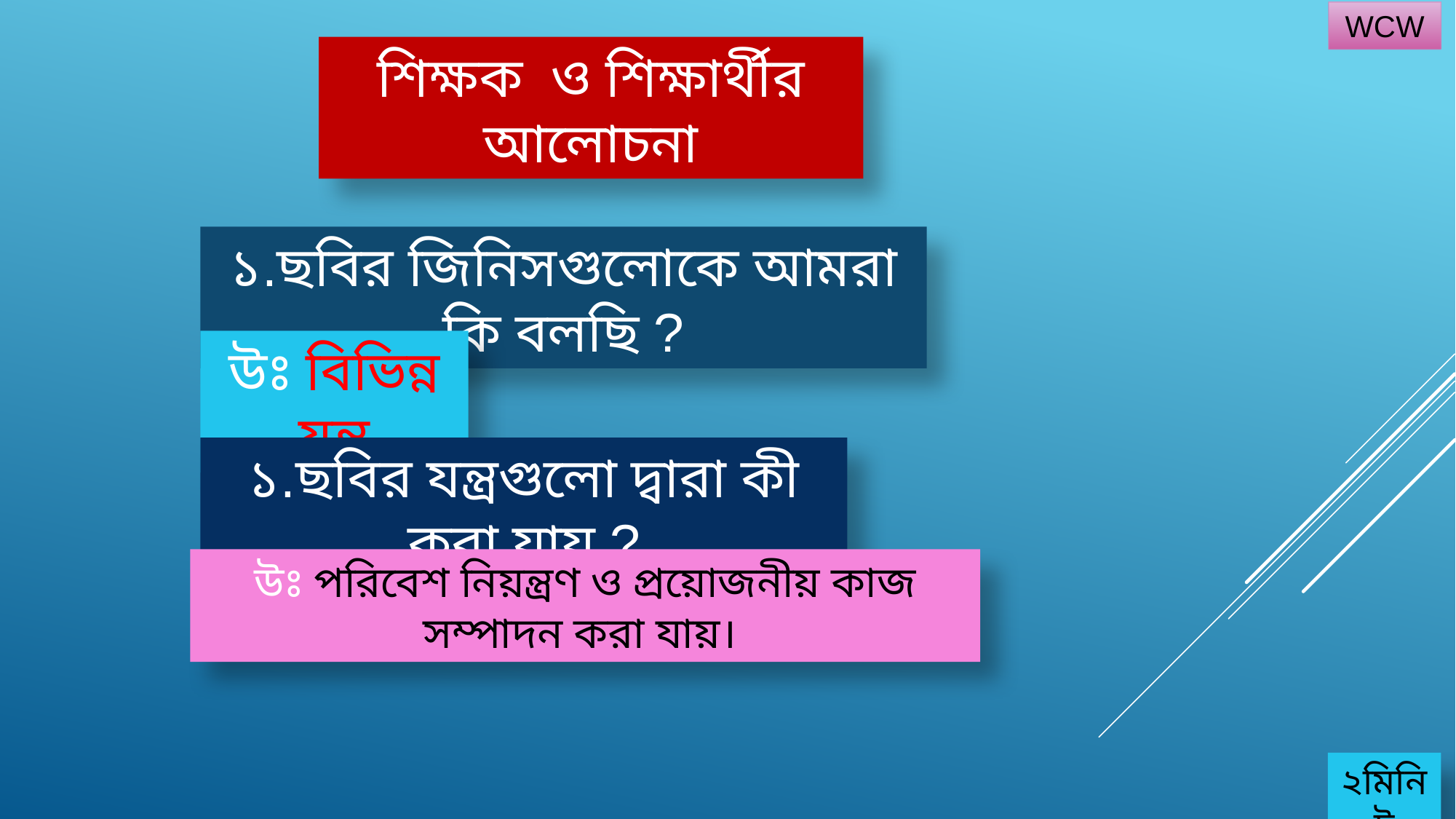

WCW
শিক্ষক  ও শিক্ষার্থীর আলোচনা
১.ছবির জিনিসগুলোকে আমরা কি বলছি ?
উঃ বিভিন্ন যন্ত্র
১.ছবির যন্ত্রগুলো দ্বারা কী করা যায় ?
উঃ পরিবেশ নিয়ন্ত্রণ ও প্রয়োজনীয় কাজ সম্পাদন করা যায়।
২মিনিট